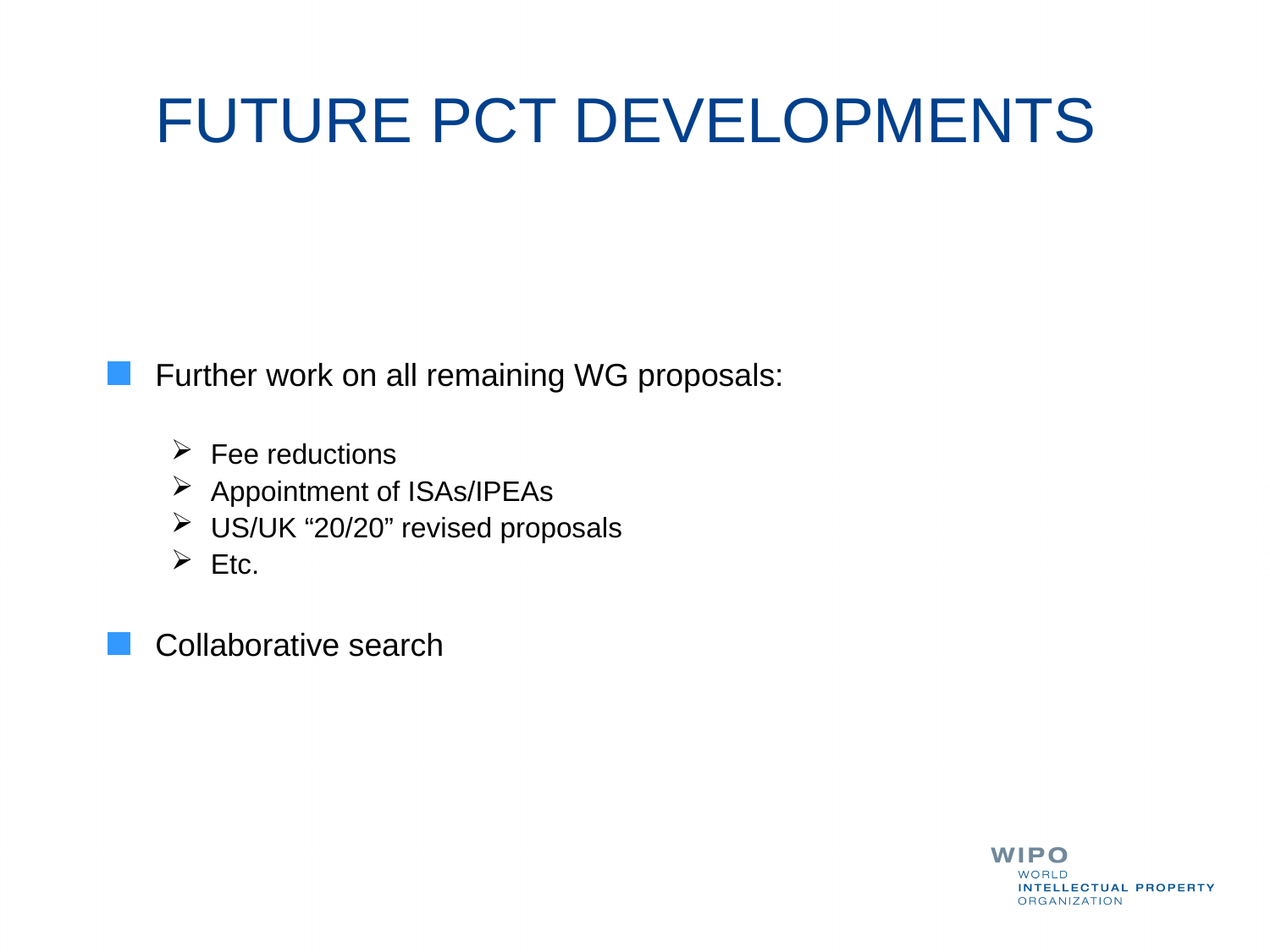

# FUTURE PCT DEVELOPMENTS
Further work on all remaining WG proposals:

Fee reductions
Appointment of ISAs/IPEAs
US/UK “20/20” revised proposals
Etc.

Collaborative search